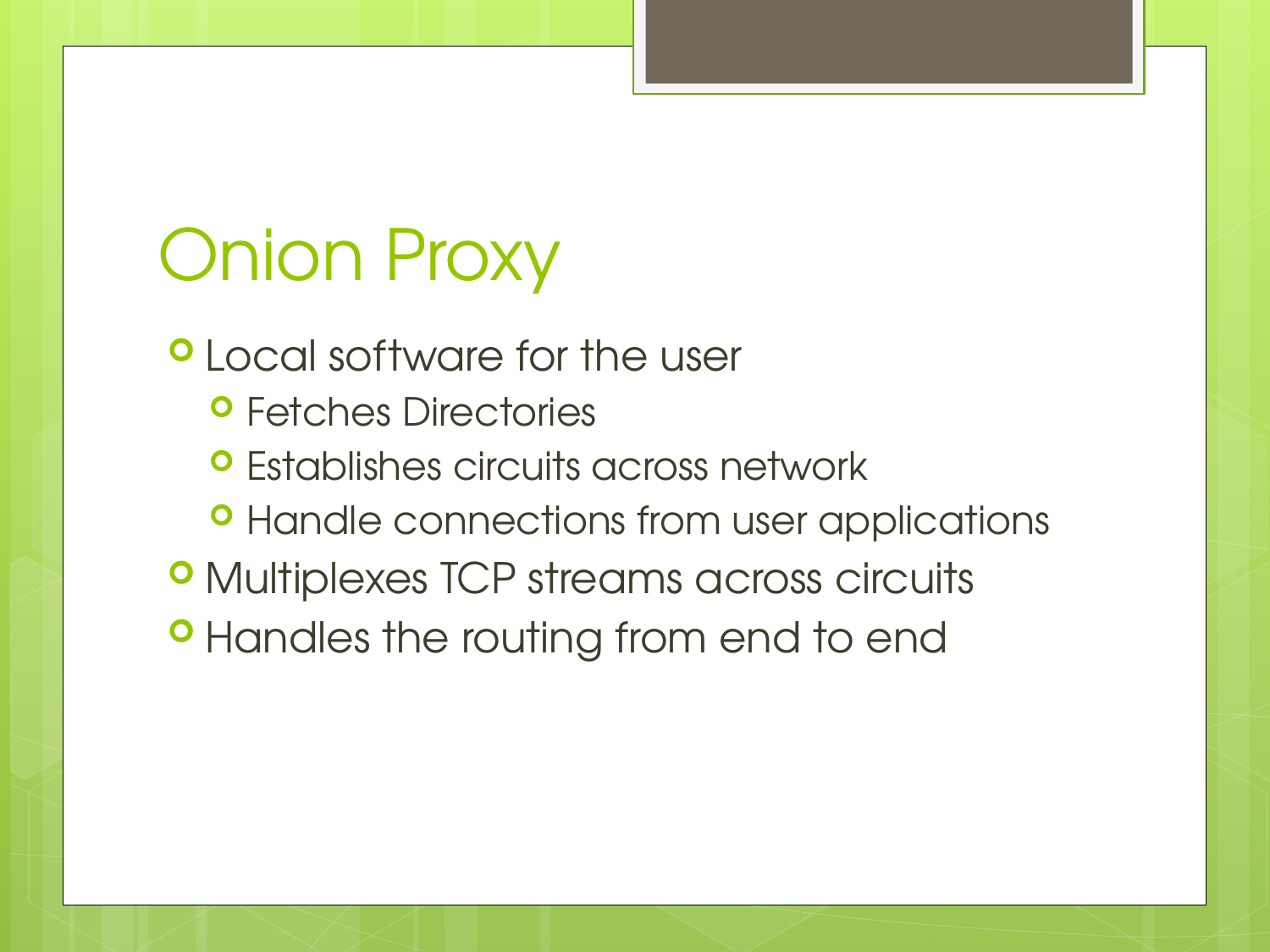

# Onion Proxy
Local software for the user
Fetches Directories
Establishes circuits across network
Handle connections from user applications
Multiplexes TCP streams across circuits
Handles the routing from end to end